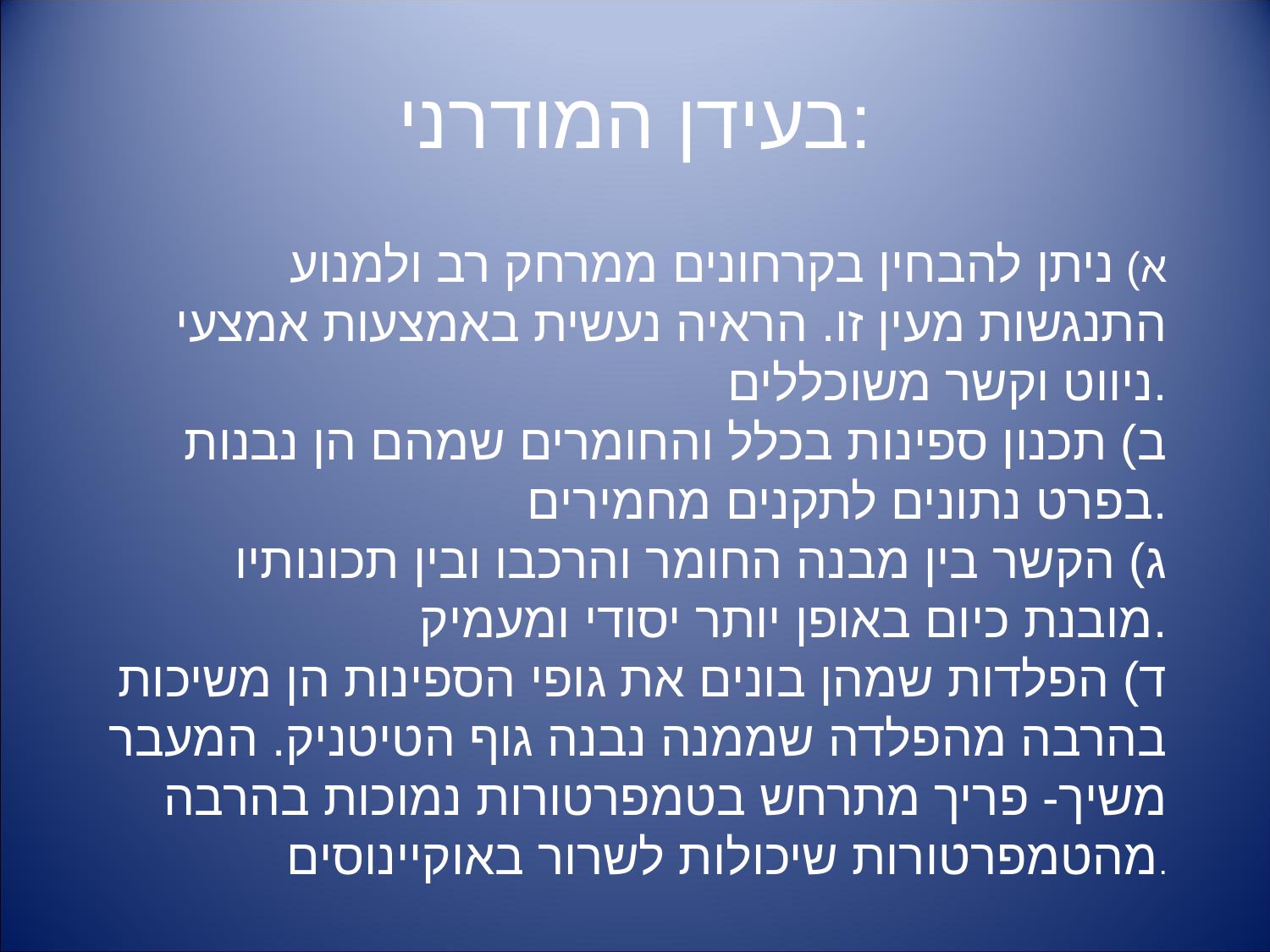

בעידן המודרני:

א) ניתן להבחין בקרחונים ממרחק רב ולמנוע התנגשות מעין זו. הראיה נעשית באמצעות אמצעי ניווט וקשר משוכללים.
ב) תכנון ספינות בכלל והחומרים שמהם הן נבנות בפרט נתונים לתקנים מחמירים.
ג) הקשר בין מבנה החומר והרכבו ובין תכונותיו מובנת כיום באופן יותר יסודי ומעמיק.
ד) הפלדות שמהן בונים את גופי הספינות הן משיכות בהרבה מהפלדה שממנה נבנה גוף הטיטניק. המעבר משיך- פריך מתרחש בטמפרטורות נמוכות בהרבה מהטמפרטורות שיכולות לשרור באוקיינוסים.